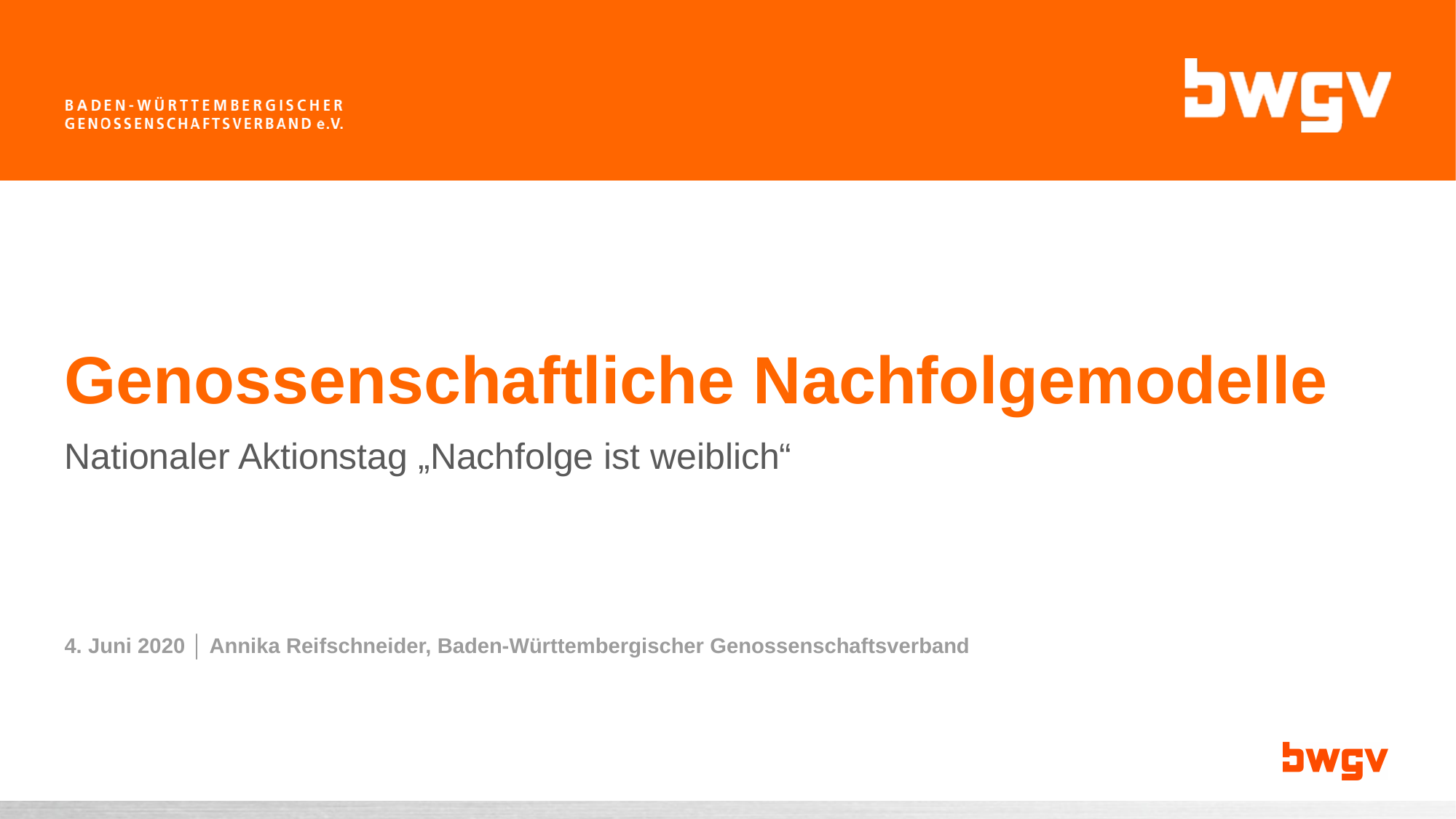

Genossenschaftliche Nachfolgemodelle
Nationaler Aktionstag „Nachfolge ist weiblich“
4. Juni 2020 │ Annika Reifschneider, Baden-Württembergischer Genossenschaftsverband